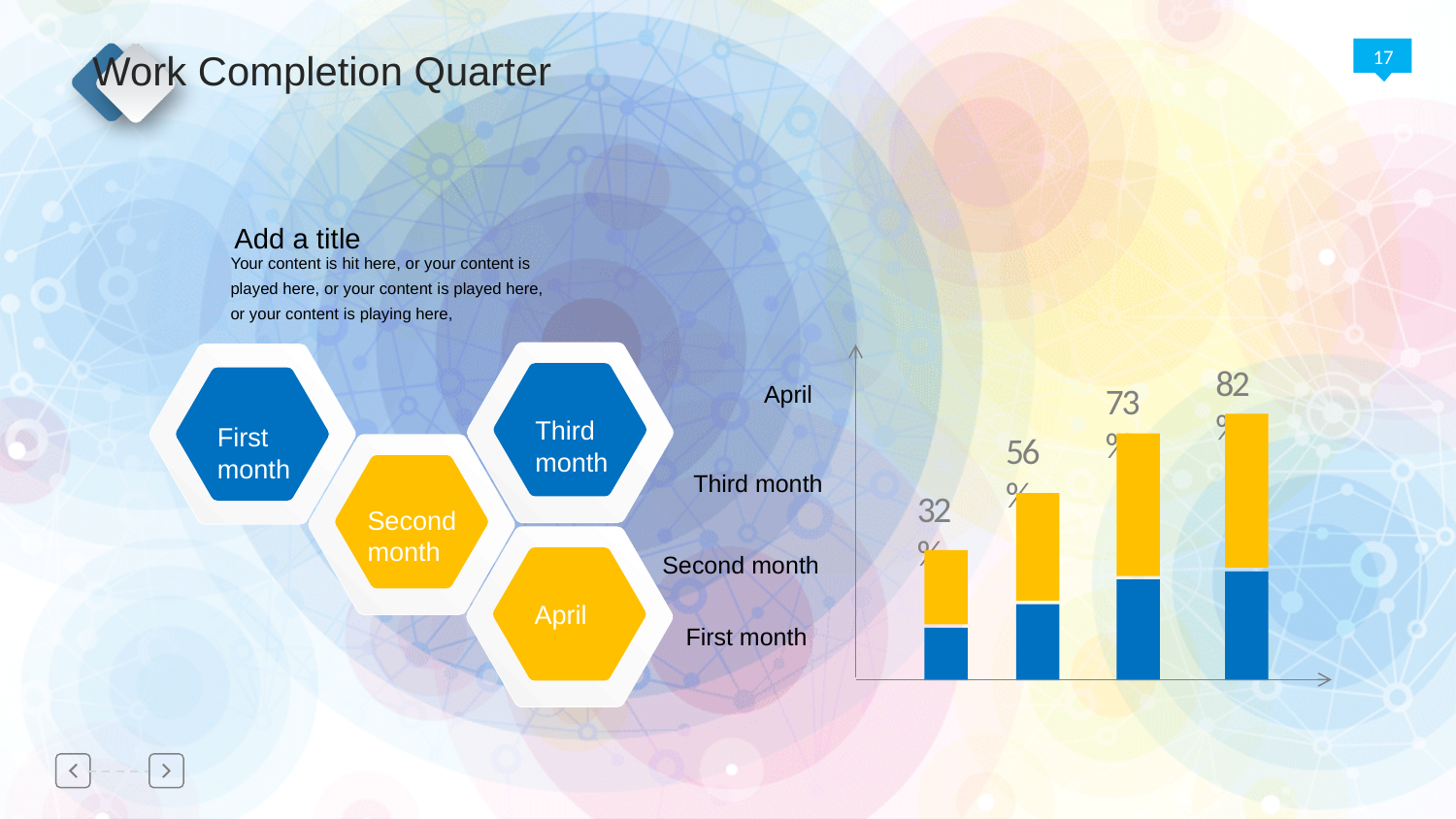

Work Completion Quarter
Add a title
Your content is hit here, or your content is played here, or your content is played here, or your content is playing here,

Third month

First month
April
Third month
Second month
First month
82%
73%

56%

Second month
32%

April
Delayer